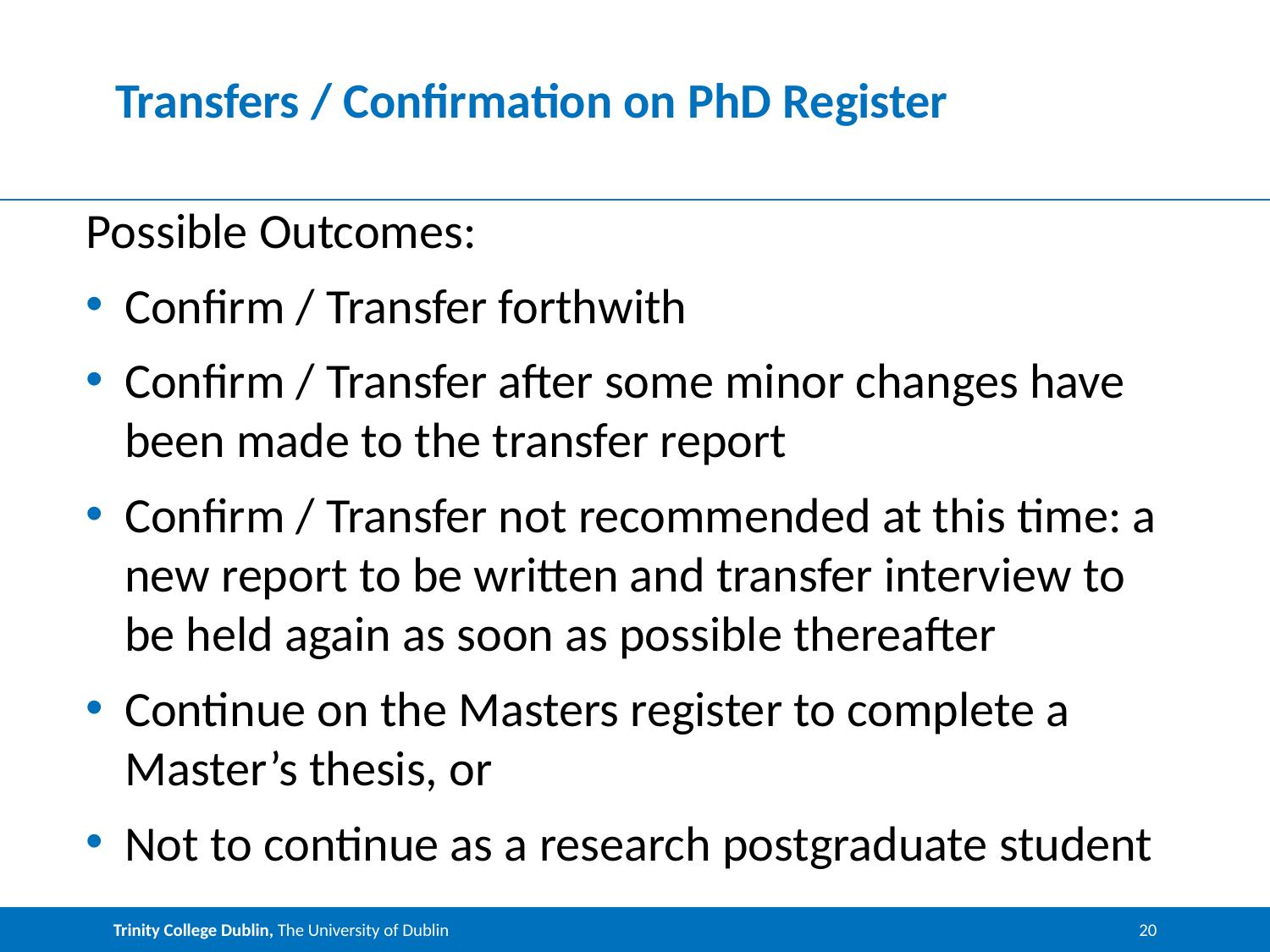

# Transfers / Confirmation on PhD Register
Possible Outcomes:
Confirm / Transfer forthwith
Confirm / Transfer after some minor changes have been made to the transfer report
Confirm / Transfer not recommended at this time: a new report to be written and transfer interview to be held again as soon as possible thereafter
Continue on the Masters register to complete a Master’s thesis, or
Not to continue as a research postgraduate student